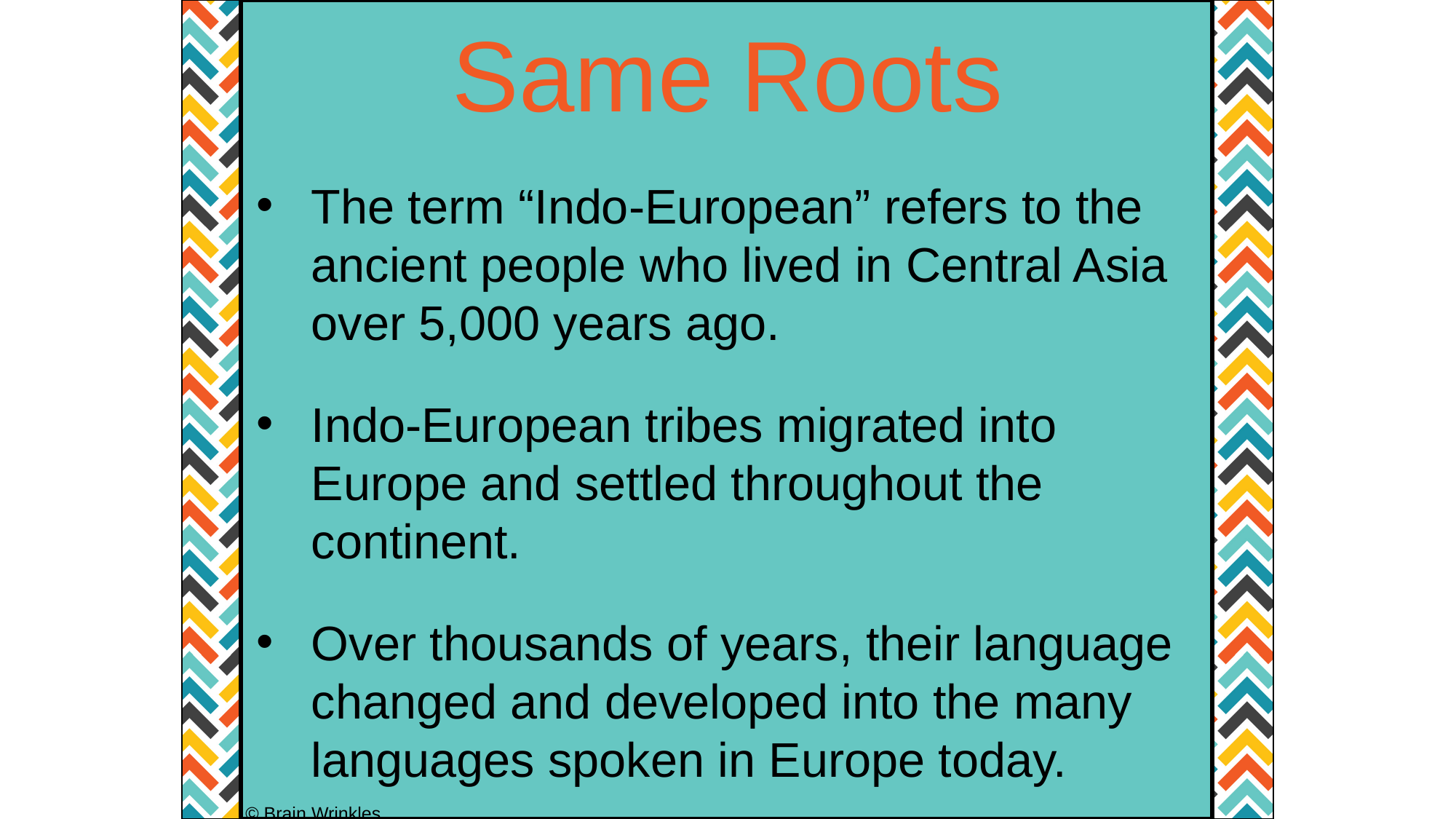

Same Roots
The term “Indo-European” refers to the ancient people who lived in Central Asia over 5,000 years ago.

Indo-European tribes migrated into Europe and settled throughout the continent.

Over thousands of years, their language changed and developed into the many languages spoken in Europe today.

© Brain Wrinkles